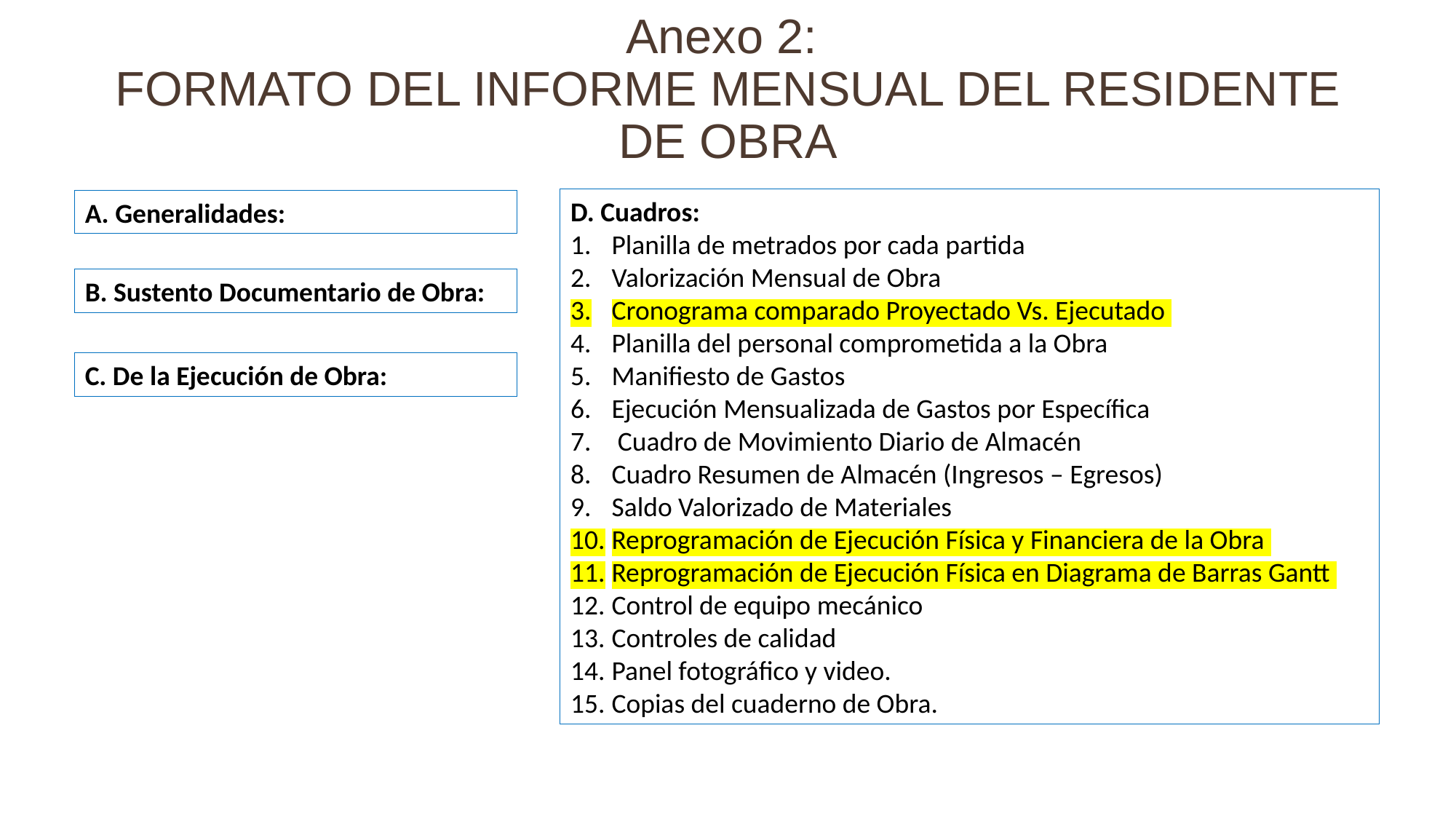

# Anexo 2: FORMATO DEL INFORME MENSUAL DEL RESIDENTE DE OBRA
D. Cuadros:
Planilla de metrados por cada partida
Valorización Mensual de Obra
Cronograma comparado Proyectado Vs. Ejecutado
Planilla del personal comprometida a la Obra
Manifiesto de Gastos
Ejecución Mensualizada de Gastos por Específica
 Cuadro de Movimiento Diario de Almacén
Cuadro Resumen de Almacén (Ingresos – Egresos)
Saldo Valorizado de Materiales
Reprogramación de Ejecución Física y Financiera de la Obra
Reprogramación de Ejecución Física en Diagrama de Barras Gantt
Control de equipo mecánico
Controles de calidad
Panel fotográfico y video.
Copias del cuaderno de Obra.
A. Generalidades:
B. Sustento Documentario de Obra:
C. De la Ejecución de Obra: